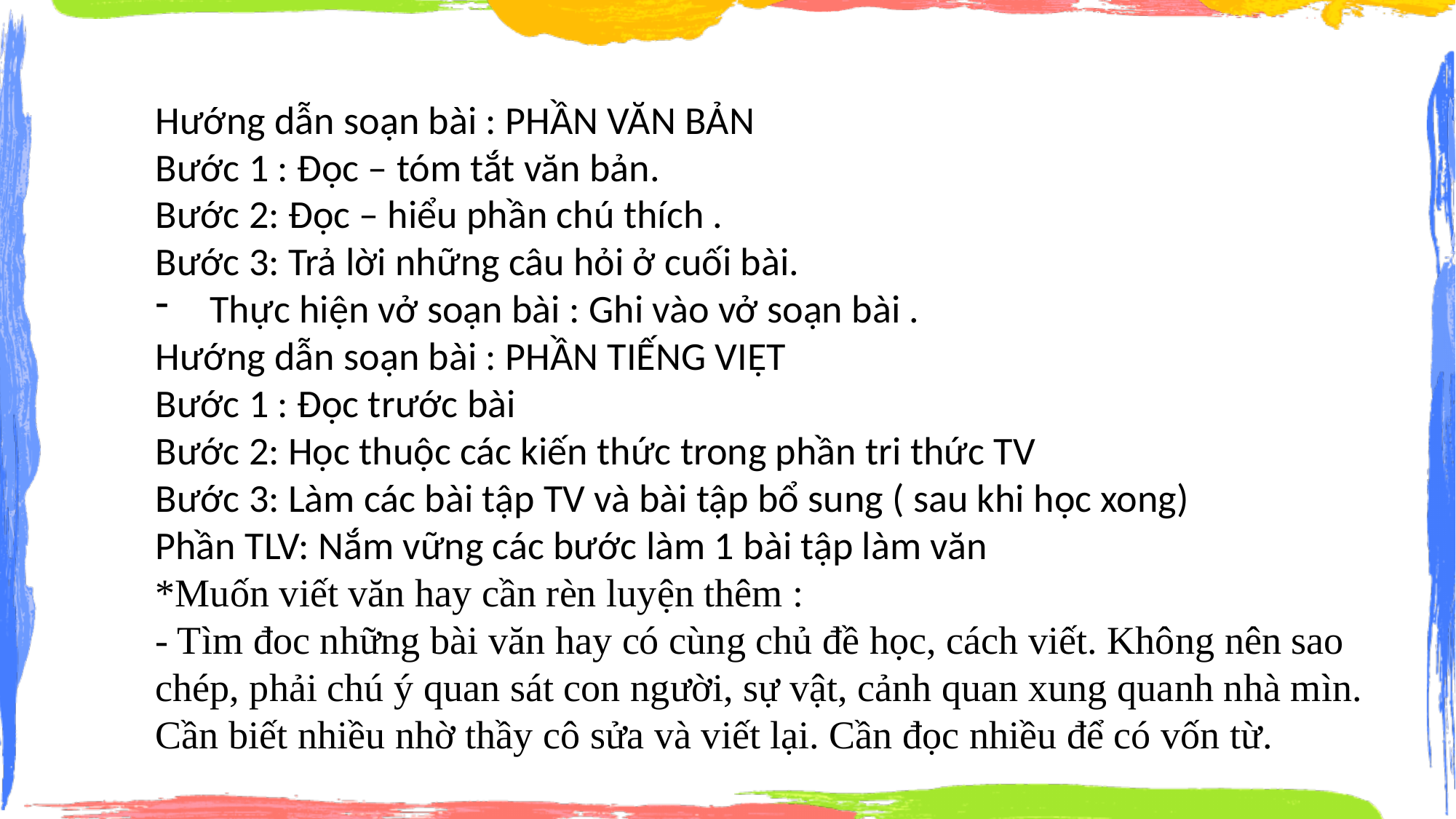

Hướng dẫn soạn bài : PHẦN VĂN BẢN
Bước 1 : Đọc – tóm tắt văn bản.
Bước 2: Đọc – hiểu phần chú thích .
Bước 3: Trả lời những câu hỏi ở cuối bài.
Thực hiện vở soạn bài : Ghi vào vở soạn bài .
Hướng dẫn soạn bài : PHẦN TIẾNG VIỆT
Bước 1 : Đọc trước bài
Bước 2: Học thuộc các kiến thức trong phần tri thức TV
Bước 3: Làm các bài tập TV và bài tập bổ sung ( sau khi học xong)
Phần TLV: Nắm vững các bước làm 1 bài tập làm văn
*Muốn viết văn hay cần rèn luyện thêm :
- Tìm đoc những bài văn hay có cùng chủ đề học, cách viết. Không nên sao chép, phải chú ý quan sát con người, sự vật, cảnh quan xung quanh nhà mìn. Cần biết nhiều nhờ thầy cô sửa và viết lại. Cần đọc nhiều để có vốn từ.